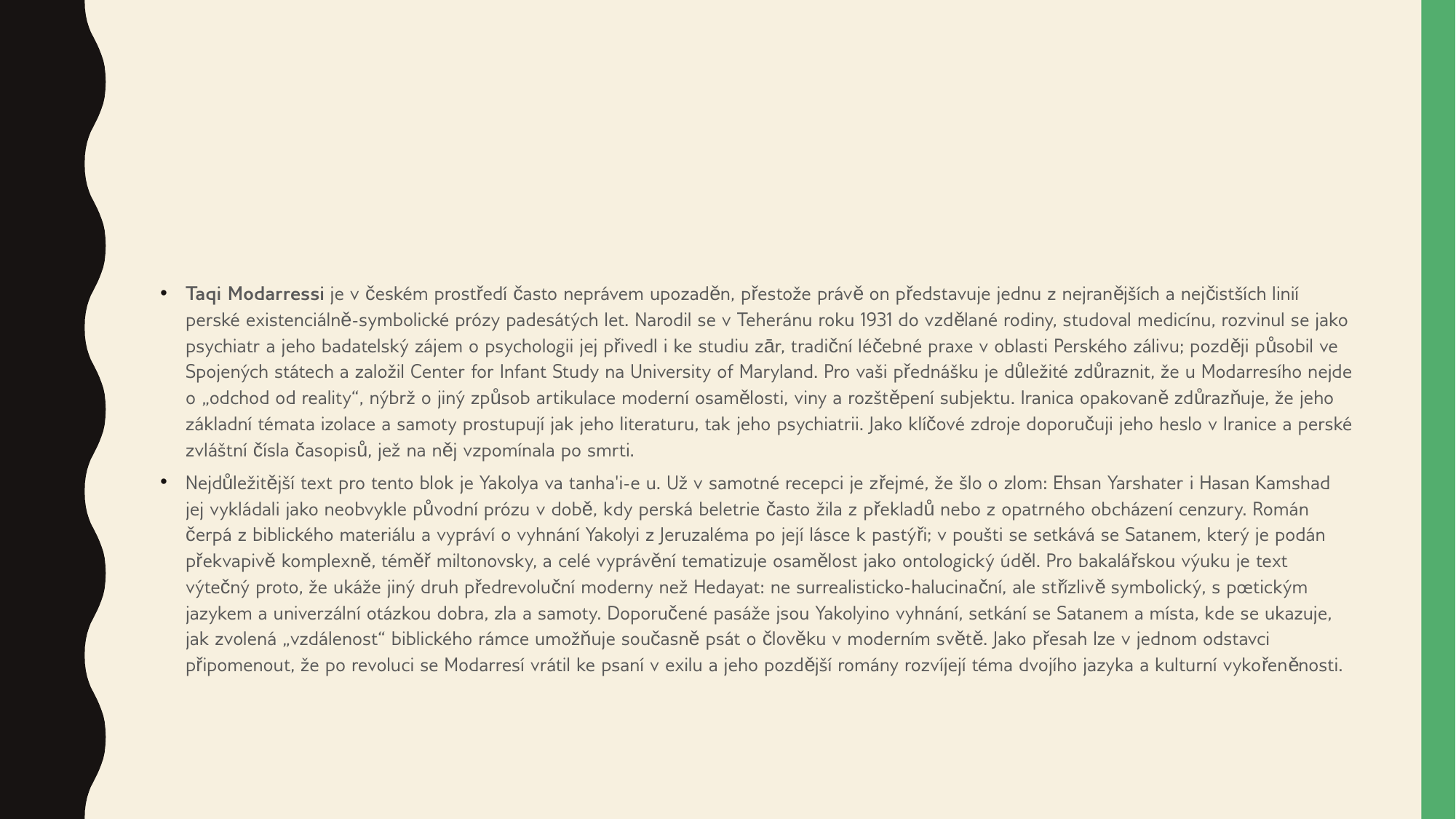

#
Taqi Modarressi je v českém prostředí často neprávem upozaděn, přestože právě on představuje jednu z nejranějších a nejčistších linií perské existenciálně-symbolické prózy padesátých let. Narodil se v Teheránu roku 1931 do vzdělané rodiny, studoval medicínu, rozvinul se jako psychiatr a jeho badatelský zájem o psychologii jej přivedl i ke studiu zār, tradiční léčebné praxe v oblasti Perského zálivu; později působil ve Spojených státech a založil Center for Infant Study na University of Maryland. Pro vaši přednášku je důležité zdůraznit, že u Modarresího nejde o „odchod od reality“, nýbrž o jiný způsob artikulace moderní osamělosti, viny a rozštěpení subjektu. Iranica opakovaně zdůrazňuje, že jeho základní témata izolace a samoty prostupují jak jeho literaturu, tak jeho psychiatrii. Jako klíčové zdroje doporučuji jeho heslo v Iranice a perské zvláštní čísla časopisů, jež na něj vzpomínala po smrti.
Nejdůležitější text pro tento blok je Yakolya va tanha'i-e u. Už v samotné recepci je zřejmé, že šlo o zlom: Ehsan Yarshater i Hasan Kamshad jej vykládali jako neobvykle původní prózu v době, kdy perská beletrie často žila z překladů nebo z opatrného obcházení cenzury. Román čerpá z biblického materiálu a vypráví o vyhnání Yakolyi z Jeruzaléma po její lásce k pastýři; v poušti se setkává se Satanem, který je podán překvapivě komplexně, téměř miltonovsky, a celé vyprávění tematizuje osamělost jako ontologický úděl. Pro bakalářskou výuku je text výtečný proto, že ukáže jiný druh předrevoluční moderny než Hedayat: ne surrealisticko-halucinační, ale střízlivě symbolický, s poetickým jazykem a univerzální otázkou dobra, zla a samoty. Doporučené pasáže jsou Yakolyino vyhnání, setkání se Satanem a místa, kde se ukazuje, jak zvolená „vzdálenost“ biblického rámce umožňuje současně psát o člověku v moderním světě. Jako přesah lze v jednom odstavci připomenout, že po revoluci se Modarresí vrátil ke psaní v exilu a jeho pozdější romány rozvíjejí téma dvojího jazyka a kulturní vykořeněnosti.